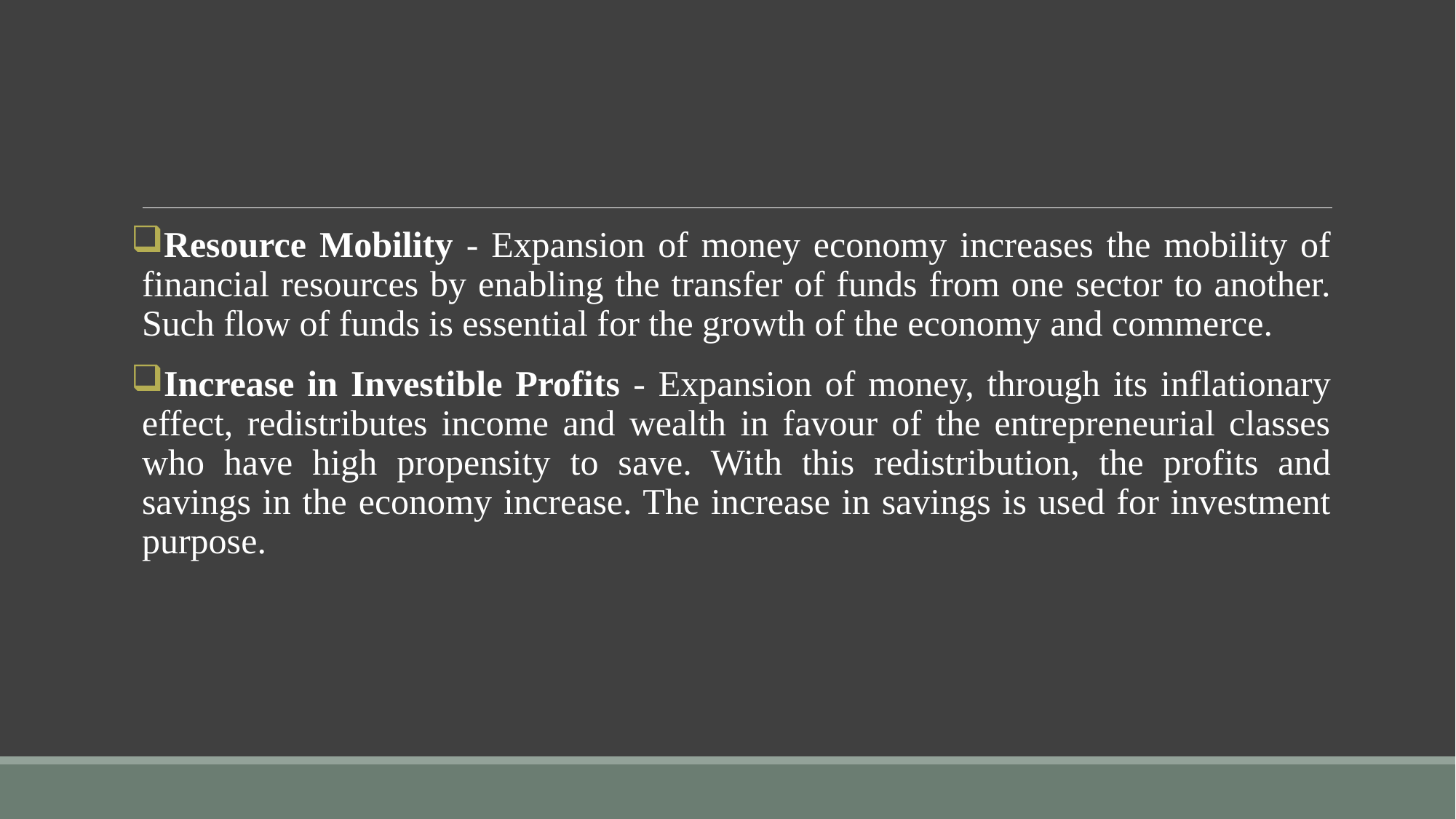

#
Resource Mobility - Expansion of money economy increases the mobility of financial resources by enabling the transfer of funds from one sector to another. Such flow of funds is essential for the growth of the economy and commerce.
Increase in Investible Profits - Expansion of money, through its inflationary effect, redistributes income and wealth in favour of the entrepreneurial classes who have high propensity to save. With this redistribution, the profits and savings in the economy increase. The increase in savings is used for investment purpose.